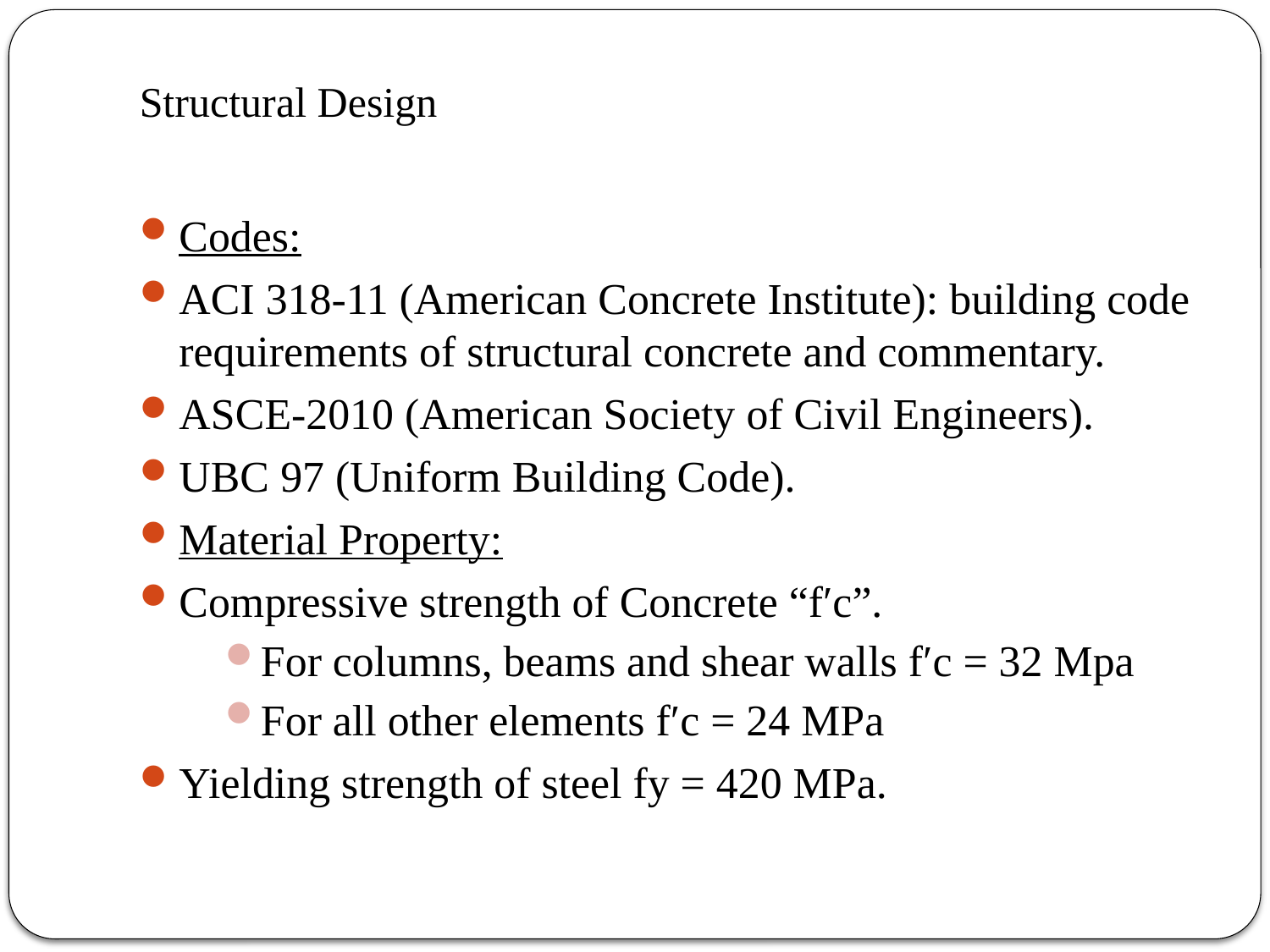

# Structural Design
Codes:
ACI 318-11 (American Concrete Institute): building code requirements of structural concrete and commentary.
ASCE-2010 (American Society of Civil Engineers).
UBC 97 (Uniform Building Code).
Material Property:
Compressive strength of Concrete “f′c”.
For columns, beams and shear walls f′c = 32 Mpa
For all other elements f′c = 24 MPa
Yielding strength of steel fy = 420 MPa.